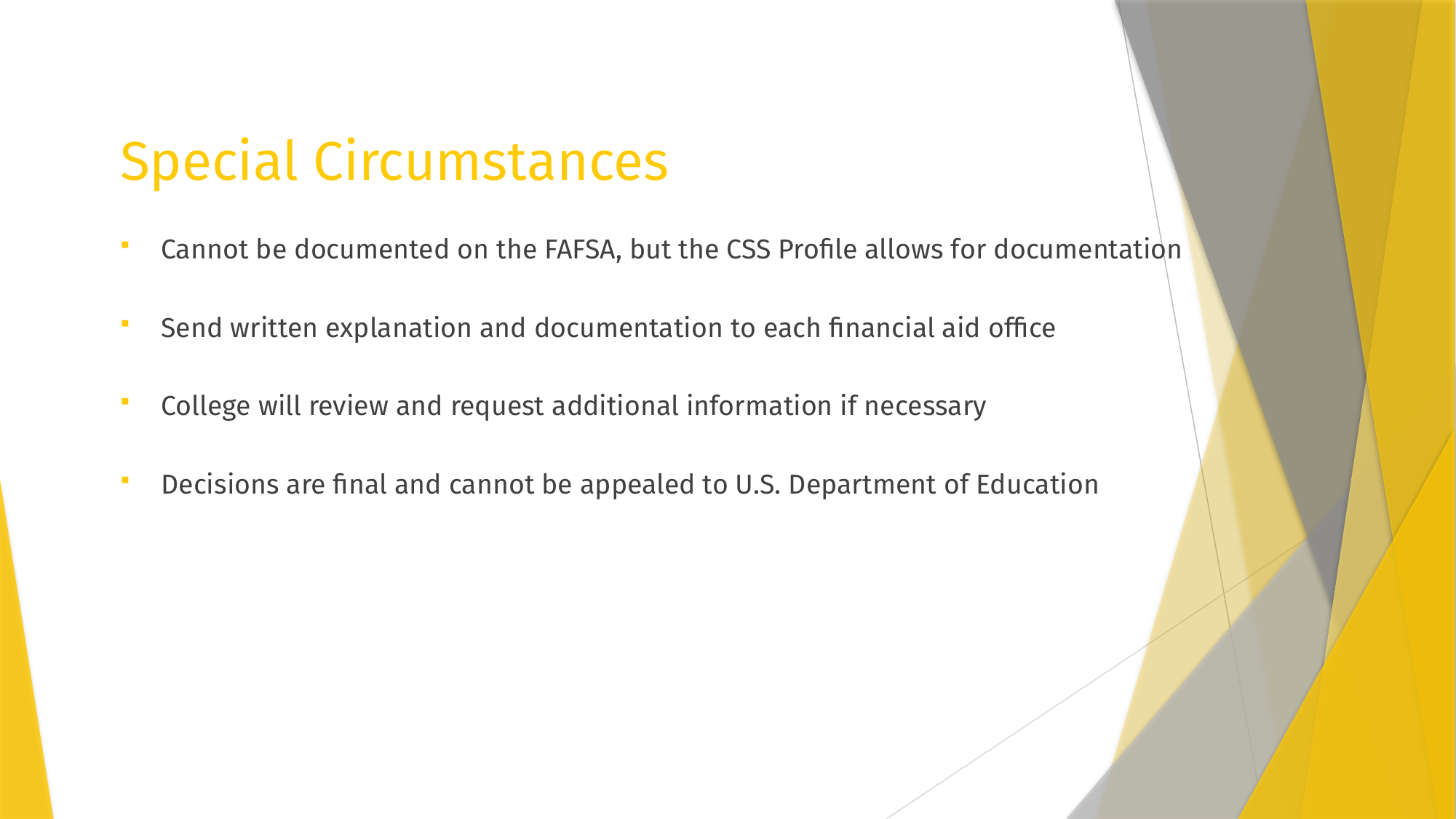

# Special Circumstances
Cannot be documented on the FAFSA, but the CSS Profile allows for documentation
Send written explanation and documentation to each financial aid office
College will review and request additional information if necessary
Decisions are final and cannot be appealed to U.S. Department of Education